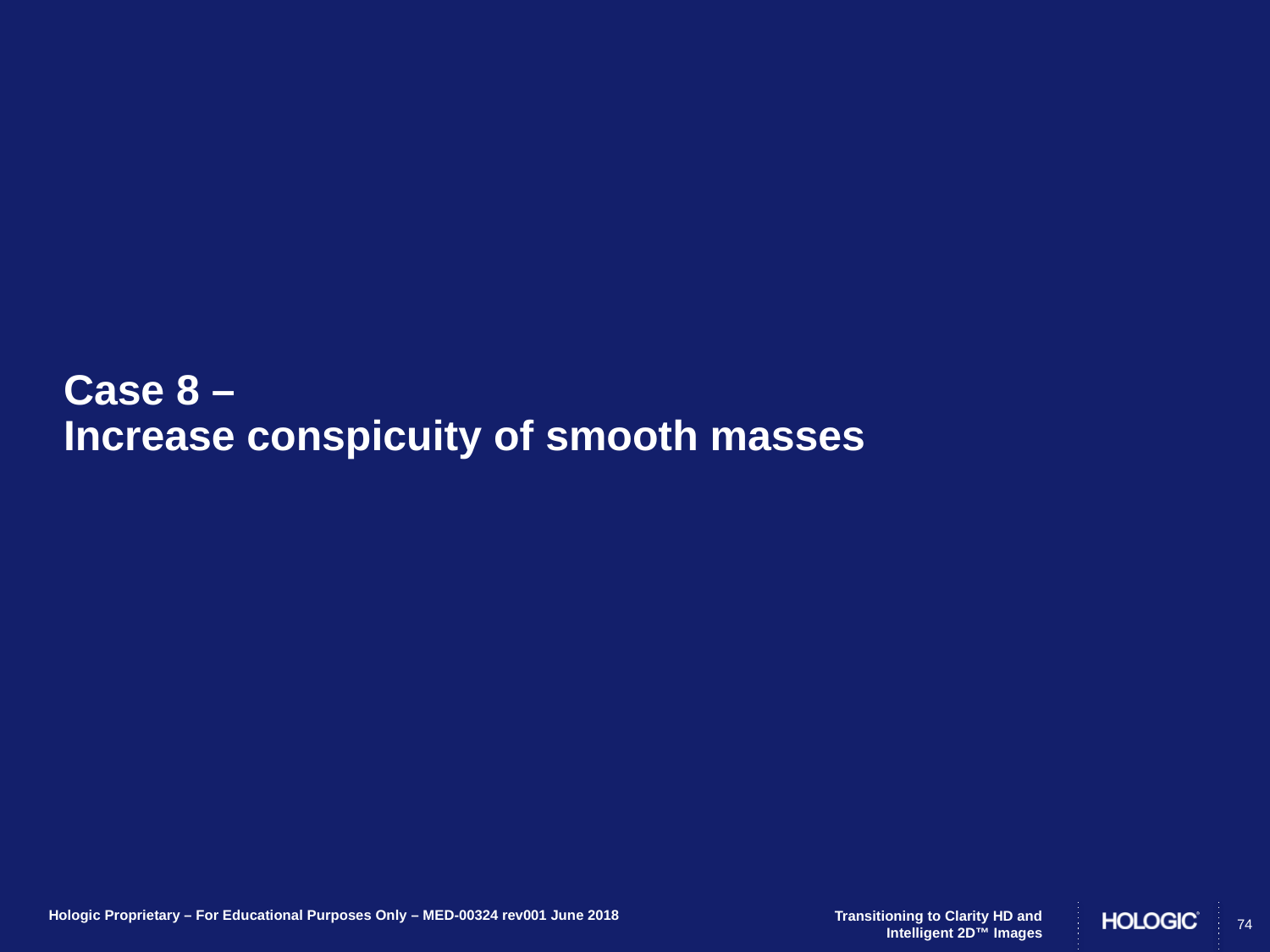

# Case 8 – Increase conspicuity of smooth masses

74